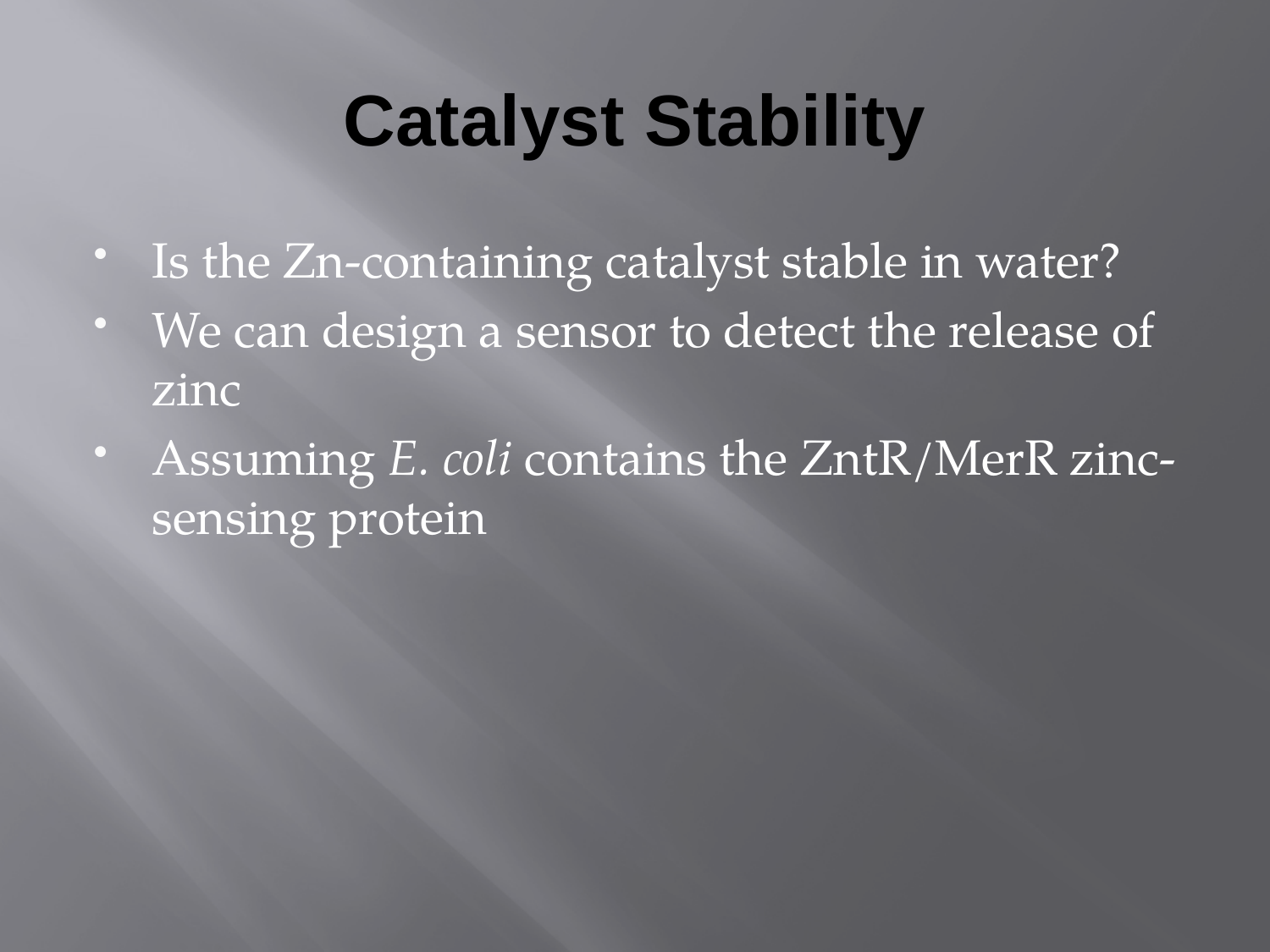

# Catalyst Stability
Is the Zn-containing catalyst stable in water?
We can design a sensor to detect the release of zinc
Assuming E. coli contains the ZntR/MerR zinc-sensing protein